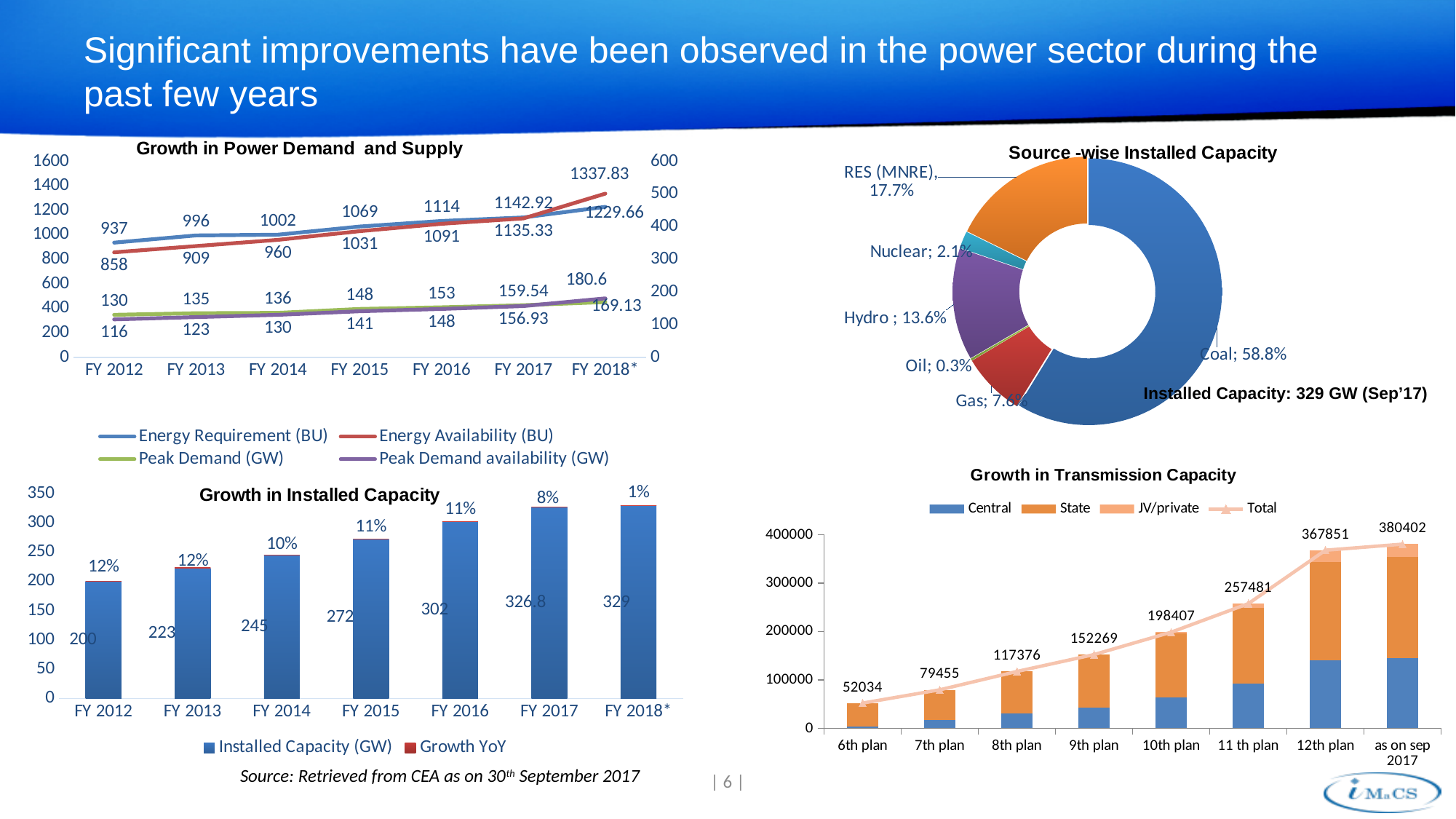

# Significant improvements have been observed in the power sector during the past few years

### Chart

| Category | Energy Requirement (BU) | Energy Availability (BU) | Peak Demand (GW) | Peak Demand availability (GW) |
|---|---|---|---|---|
| FY 2012 | 937.0 | 858.0 | 130.0 | 116.0 |
| FY 2013 | 996.0 | 909.0 | 135.0 | 123.0 |
| FY 2014 | 1002.0 | 960.0 | 136.0 | 130.0 |
| FY 2015 | 1069.0 | 1031.0 | 148.0 | 141.0 |
| FY 2016 | 1114.0 | 1091.0 | 153.0 | 148.0 |
| FY 2017 | 1142.92 | 1135.33 | 159.54 | 156.93 |
| FY 2018* | 1229.6599999999999 | 1337.83 | 169.13 | 180.6 |

[unsupported chart]

Installed Capacity: 329 GW (Sep’17)

### Chart: Growth in Transmission Capacity

| Category | Central | State | JV/private | Total |
|---|---|---|---|---|
| 6th plan | 3472.0 | 48562.0 | 0.0 | 52034.0 |
| 7th plan | 17628.0 | 61827.0 | 0.0 | 79455.0 |
| 8th plan | 31199.0 | 86177.0 | 0.0 | 117376.0 |
| 9th plan | 42017.0 | 110252.0 | 0.0 | 152269.0 |
| 10th plan | 64295.0 | 131828.0 | 2284.0 | 198407.0 |
| 11 th plan | 91950.0 | 157116.0 | 8415.0 | 257481.0 |
| 12th plan | 141033.0 | 202197.0 | 24621.0 | 367851.0 |
| as on sep 2017 | 145594.0 | 208485.0 | 26323.0 | 380402.0 |

[unsupported chart]

Source: Retrieved from CEA as on 30th September 2017
| 6 |